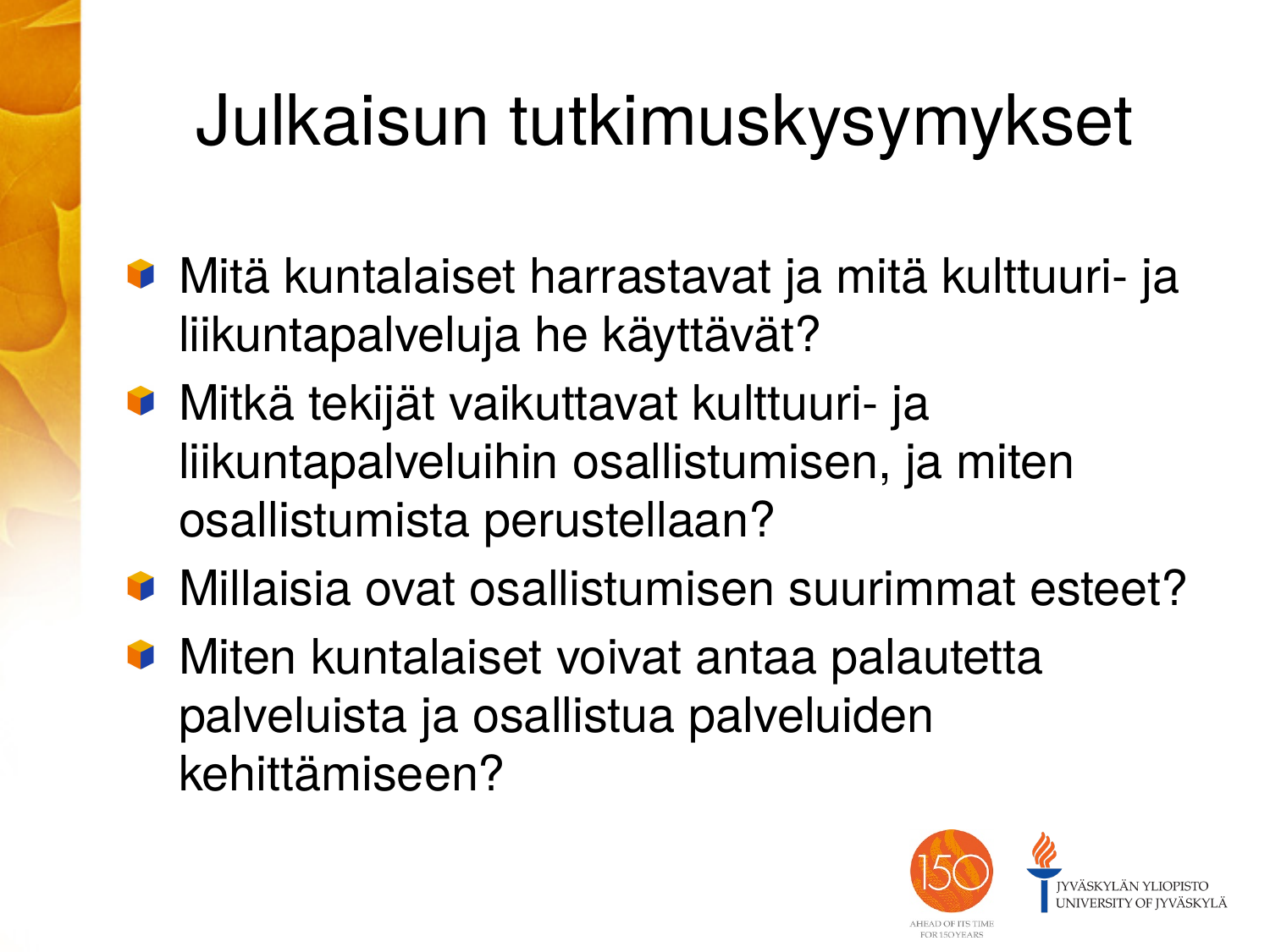

# Julkaisun tutkimuskysymykset
Mitä kuntalaiset harrastavat ja mitä kulttuuri- ja liikuntapalveluja he käyttävät?
Mitkä tekijät vaikuttavat kulttuuri- ja liikuntapalveluihin osallistumisen, ja miten osallistumista perustellaan?
Millaisia ovat osallistumisen suurimmat esteet?
Miten kuntalaiset voivat antaa palautetta palveluista ja osallistua palveluiden kehittämiseen?